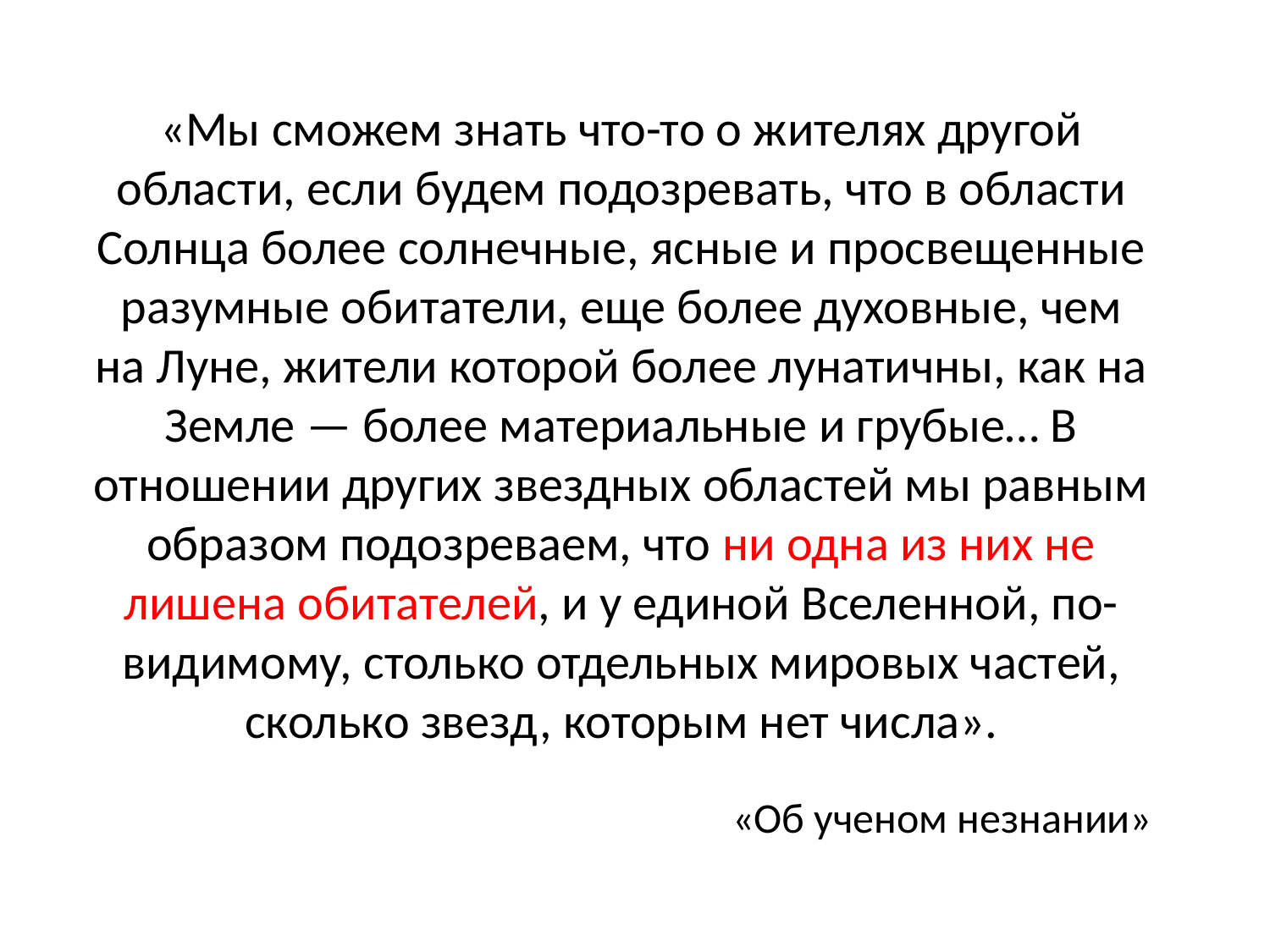

«Мы сможем знать что-то о жителях другой области, если будем подозревать, что в области Солнца более солнечные, ясные и просвещенные разумные обитатели, еще более духовные, чем на Луне, жители которой более лунатичны, как на Земле — более материальные и грубые… В отношении других звездных областей мы равным образом подозреваем, что ни одна из них не лишена обитателей, и у единой Вселенной, по-видимому, столько отдельных мировых частей, сколько звезд, которым нет числа».
«Об ученом незнании»